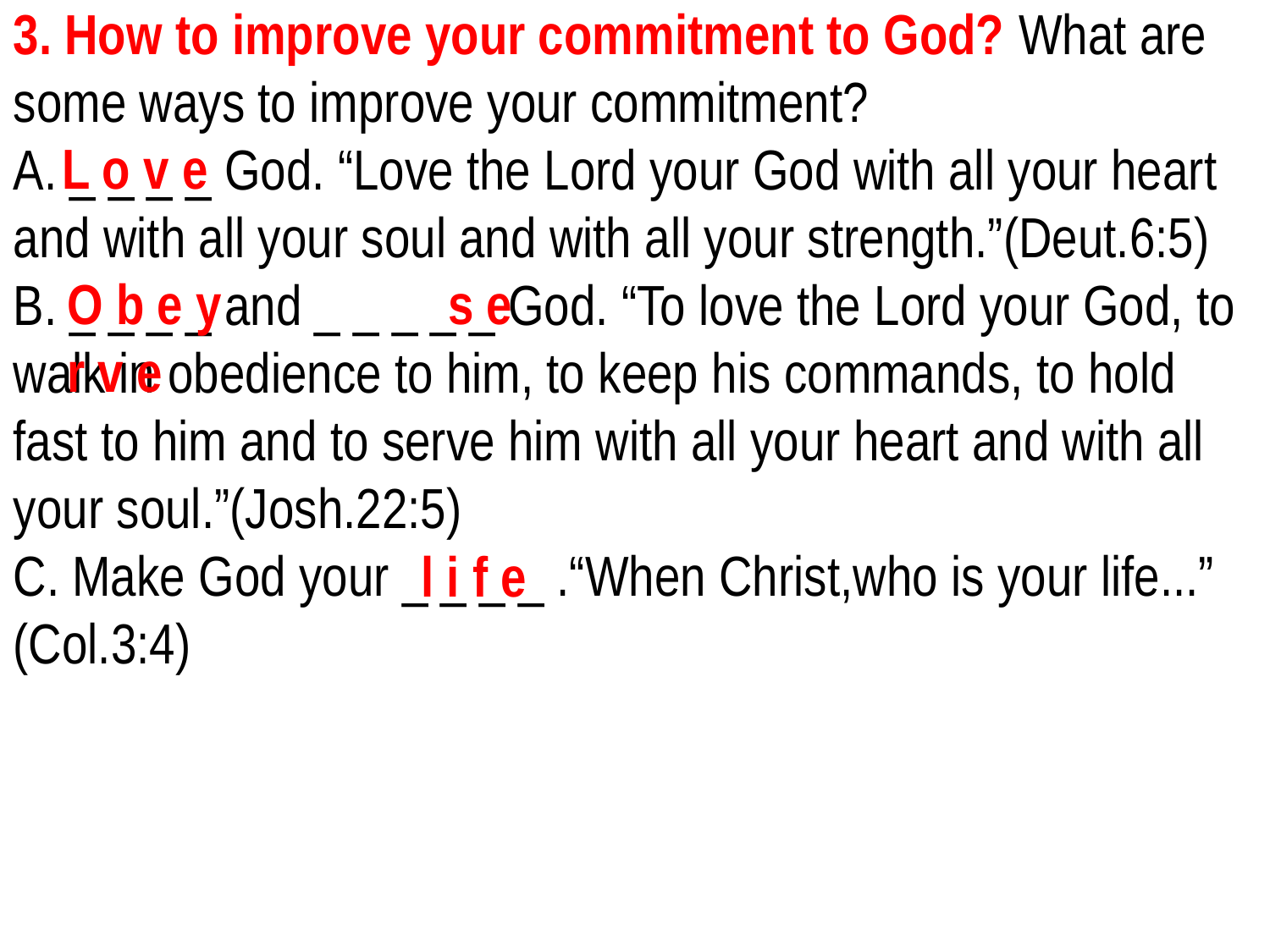

3. How to improve your commitment to God? What are some ways to improve your commitment?
A. _ _ _ _ God. “Love the Lord your God with all your heart and with all your soul and with all your strength.”(Deut.6:5)
B. _ _ _ _ and _ _ _ _ _ God. “To love the Lord your God, to walk in obedience to him, to keep his commands, to hold fast to him and to serve him with all your heart and with all your soul.”(Josh.22:5)
C. Make God your _ _ _ _ .“When Christ,who is your life...”
(Col.3:4)
L o v e
O b e y		s e r v e
l i f e